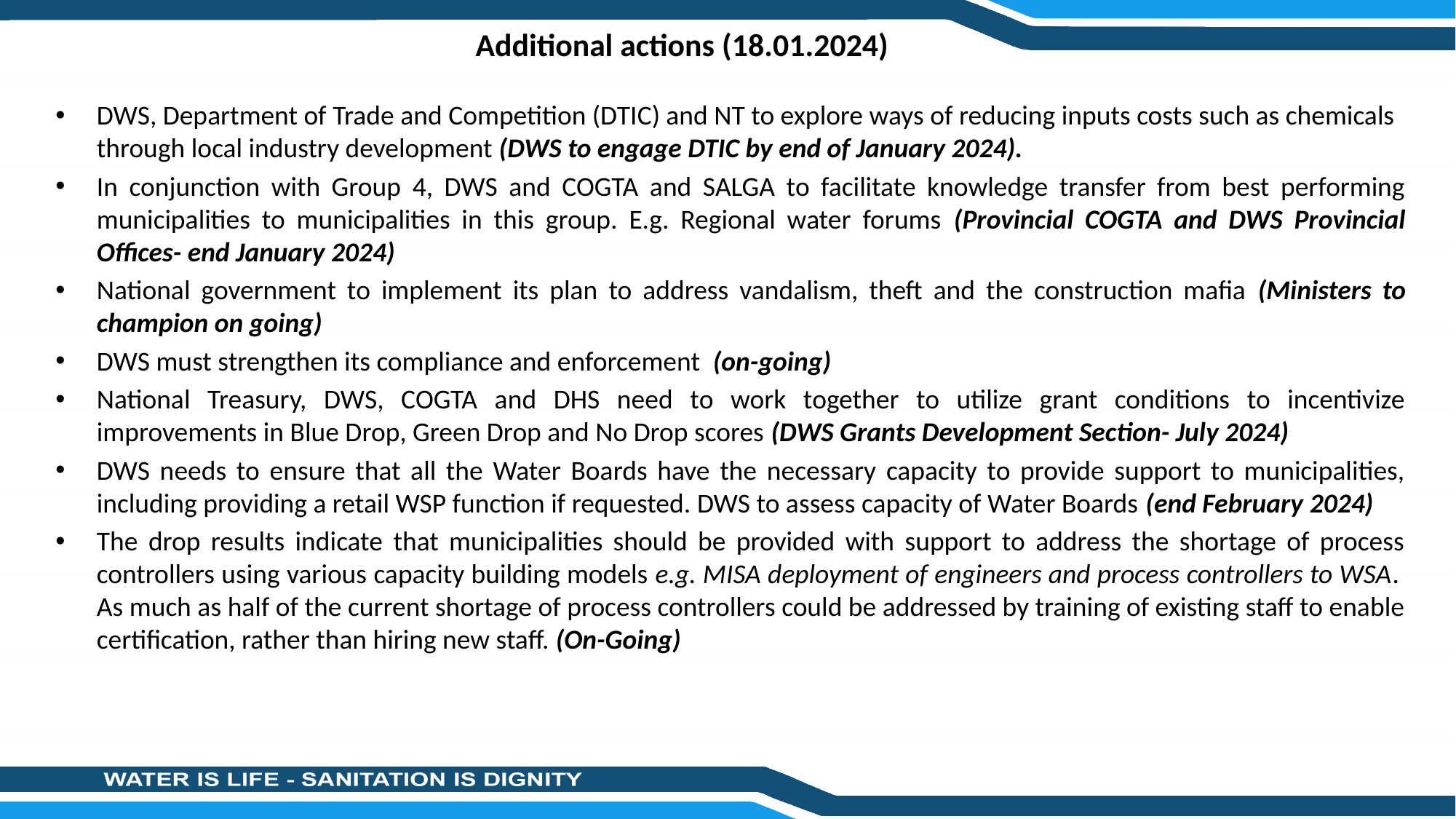

# Additional actions (18.01.2024)
DWS, Department of Trade and Competition (DTIC) and NT to explore ways of reducing inputs costs such as chemicals through local industry development (DWS to engage DTIC by end of January 2024).
In conjunction with Group 4, DWS and COGTA and SALGA to facilitate knowledge transfer from best performing municipalities to municipalities in this group. E.g. Regional water forums (Provincial COGTA and DWS Provincial Offices- end January 2024)
National government to implement its plan to address vandalism, theft and the construction mafia (Ministers to champion on going)
DWS must strengthen its compliance and enforcement  (on-going)
National Treasury, DWS, COGTA and DHS need to work together to utilize grant conditions to incentivize improvements in Blue Drop, Green Drop and No Drop scores (DWS Grants Development Section- July 2024)
DWS needs to ensure that all the Water Boards have the necessary capacity to provide support to municipalities, including providing a retail WSP function if requested. DWS to assess capacity of Water Boards (end February 2024)
The drop results indicate that municipalities should be provided with support to address the shortage of process controllers using various capacity building models e.g. MISA deployment of engineers and process controllers to WSA.  As much as half of the current shortage of process controllers could be addressed by training of existing staff to enable certification, rather than hiring new staff. (On-Going)